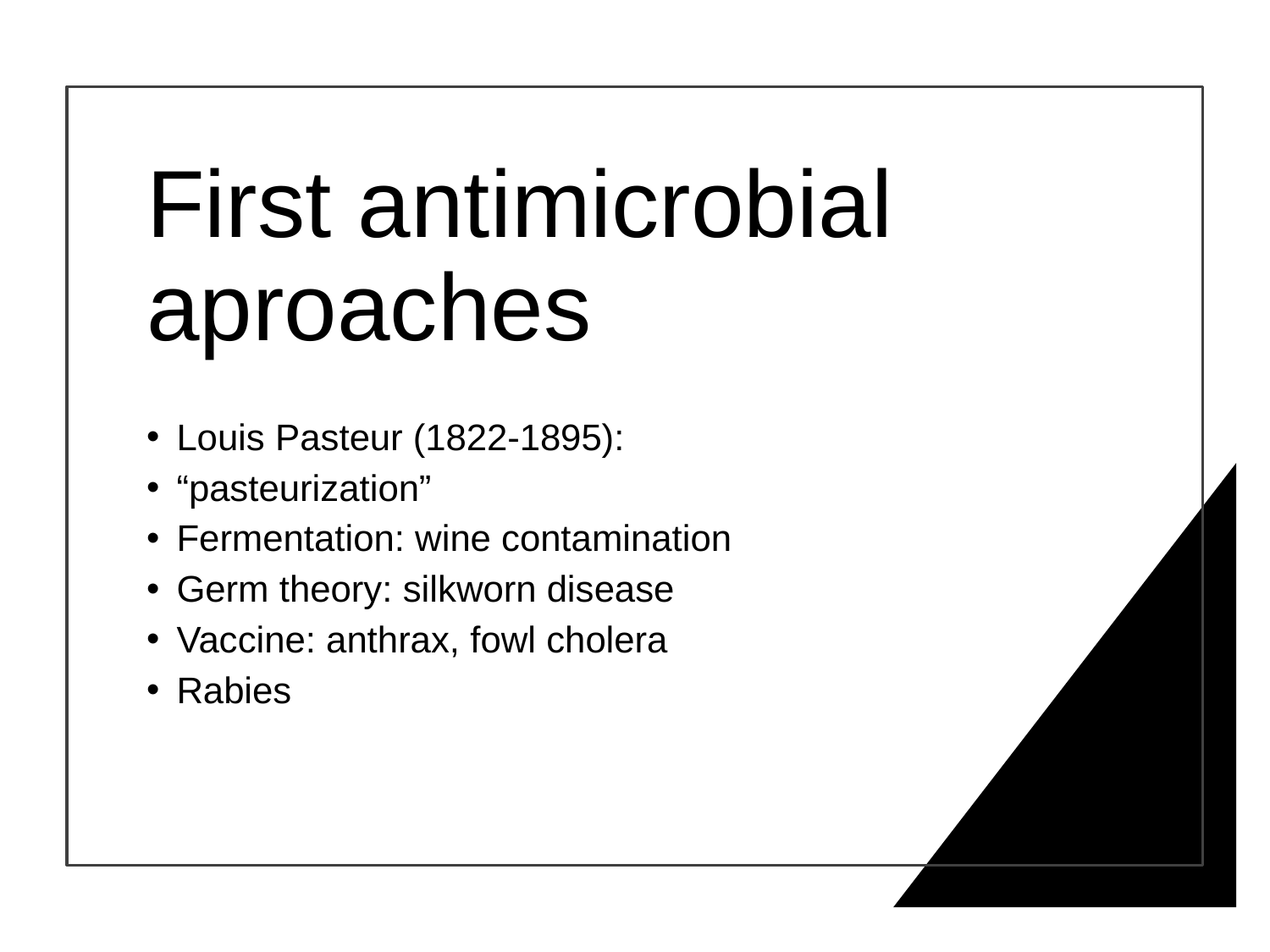

First antimicrobial aproaches
Louis Pasteur (1822-1895):
“pasteurization”
Fermentation: wine contamination
Germ theory: silkworn disease
Vaccine: anthrax, fowl cholera
Rabies